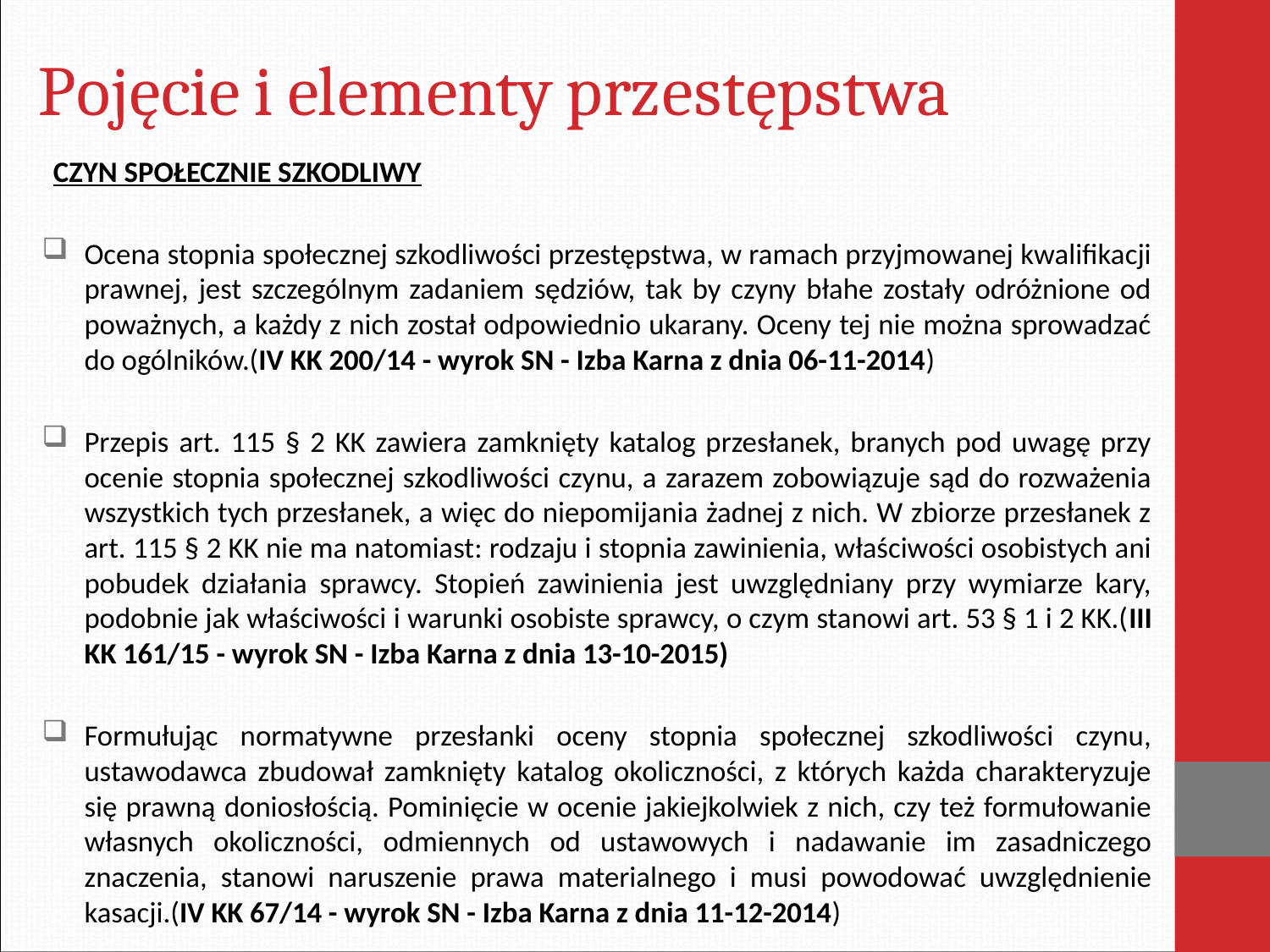

# Pojęcie i elementy przestępstwa
CZYN SPOŁECZNIE SZKODLIWY

Ocena stopnia społecznej szkodliwości przestępstwa, w ramach przyjmowanej kwalifikacji prawnej, jest szczególnym zadaniem sędziów, tak by czyny błahe zostały odróżnione od poważnych, a każdy z nich został odpowiednio ukarany. Oceny tej nie można sprowadzać do ogólników.(IV KK 200/14 - wyrok SN - Izba Karna z dnia 06-11-2014)

Przepis art. 115 § 2 KK zawiera zamknięty katalog przesłanek, branych pod uwagę przy ocenie stopnia społecznej szkodliwości czynu, a zarazem zobowiązuje sąd do rozważenia wszystkich tych przesłanek, a więc do niepomijania żadnej z nich. W zbiorze przesłanek z art. 115 § 2 KK nie ma natomiast: rodzaju i stopnia zawinienia, właściwości osobistych ani pobudek działania sprawcy. Stopień zawinienia jest uwzględniany przy wymiarze kary, podobnie jak właściwości i warunki osobiste sprawcy, o czym stanowi art. 53 § 1 i 2 KK.(III KK 161/15 - wyrok SN - Izba Karna z dnia 13-10-2015)

Formułując normatywne przesłanki oceny stopnia społecznej szkodliwości czynu, ustawodawca zbudował zamknięty katalog okoliczności, z których każda charakteryzuje się prawną doniosłością. Pominięcie w ocenie jakiejkolwiek z nich, czy też formułowanie własnych okoliczności, odmiennych od ustawowych i nadawanie im zasadniczego znaczenia, stanowi naruszenie prawa materialnego i musi powodować uwzględnienie kasacji.(IV KK 67/14 - wyrok SN - Izba Karna z dnia 11-12-2014)